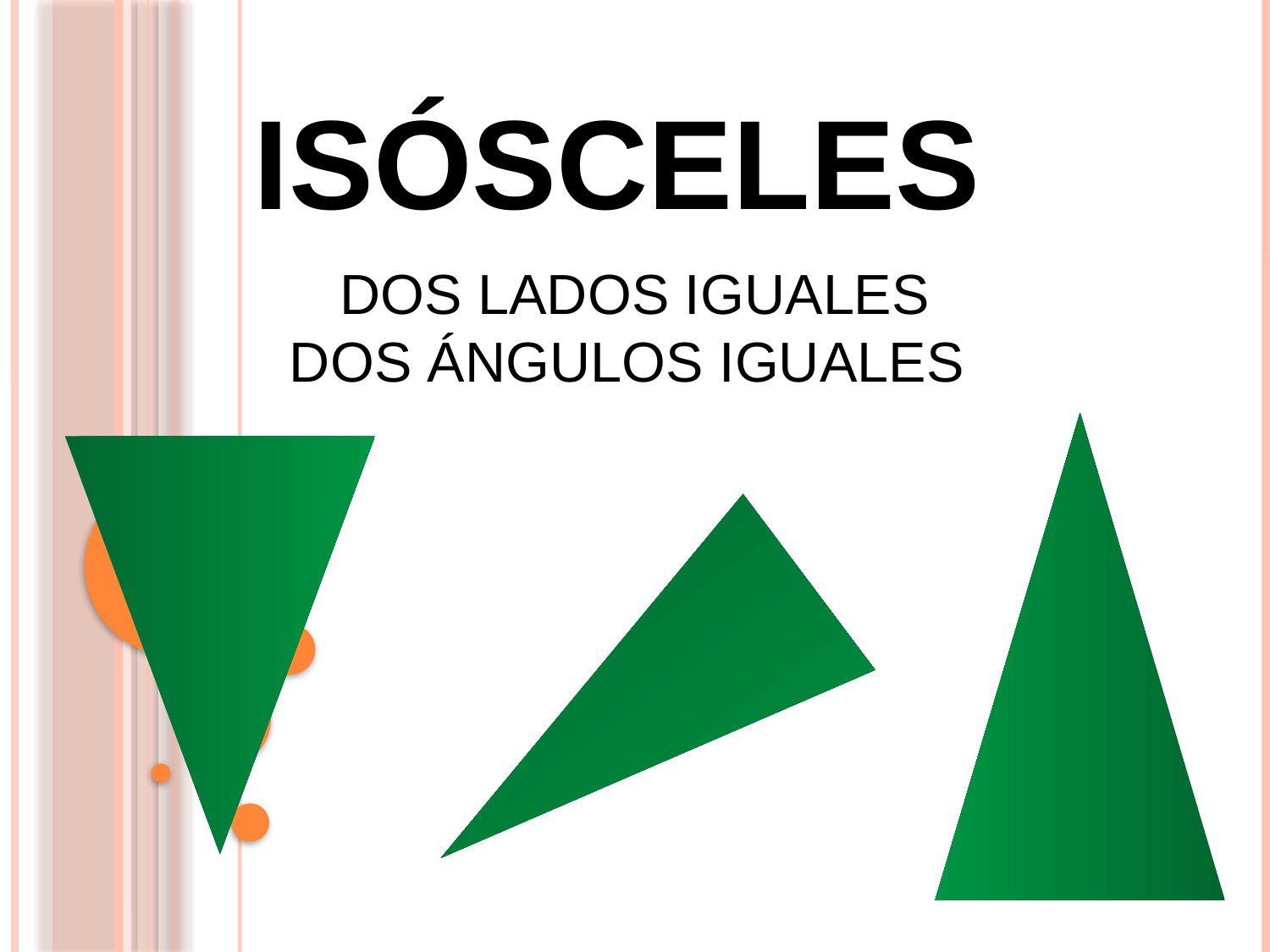

ISÓSCELES
DOS LADOS IGUALES
DOS ÁNGULOS IGUALES